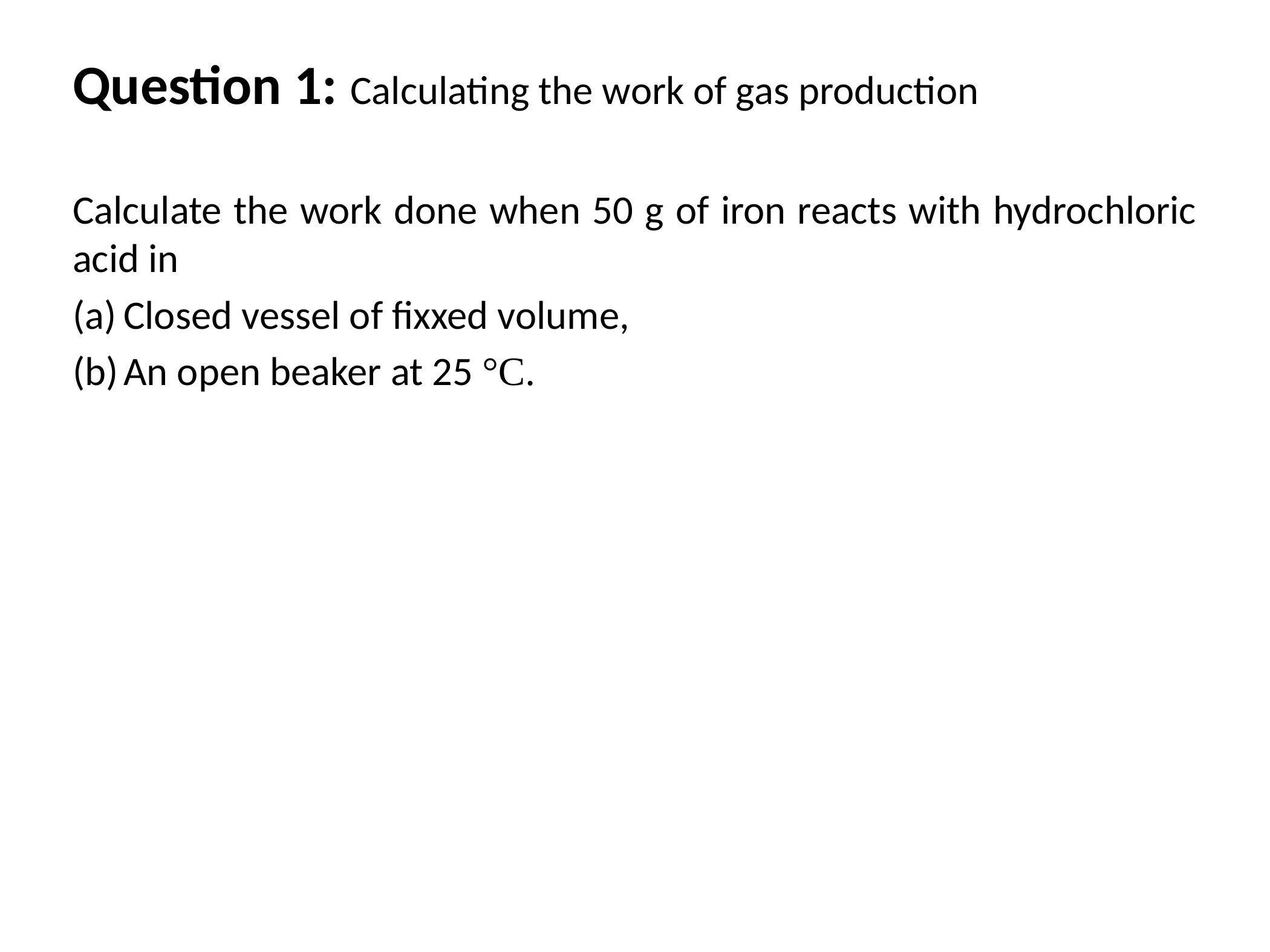

# Question 1: Calculating the work of gas production
Calculate the work done when 50 g of iron reacts with hydrochloric acid in
Closed vessel of fixxed volume,
An open beaker at 25 °C.